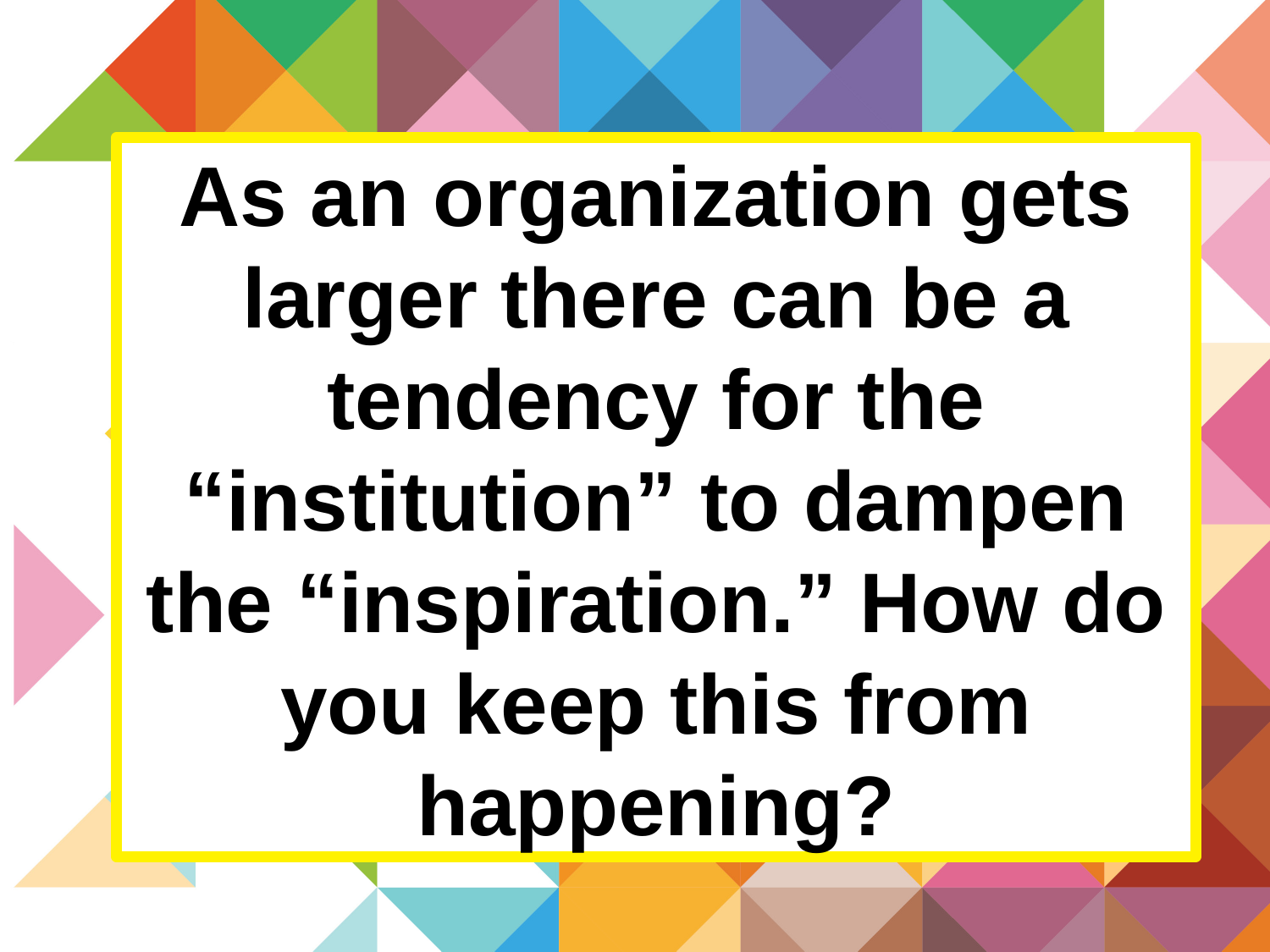

# As an organization gets larger there can be a tendency for the “institution” to dampen the “inspiration.” How do you keep this from happening?